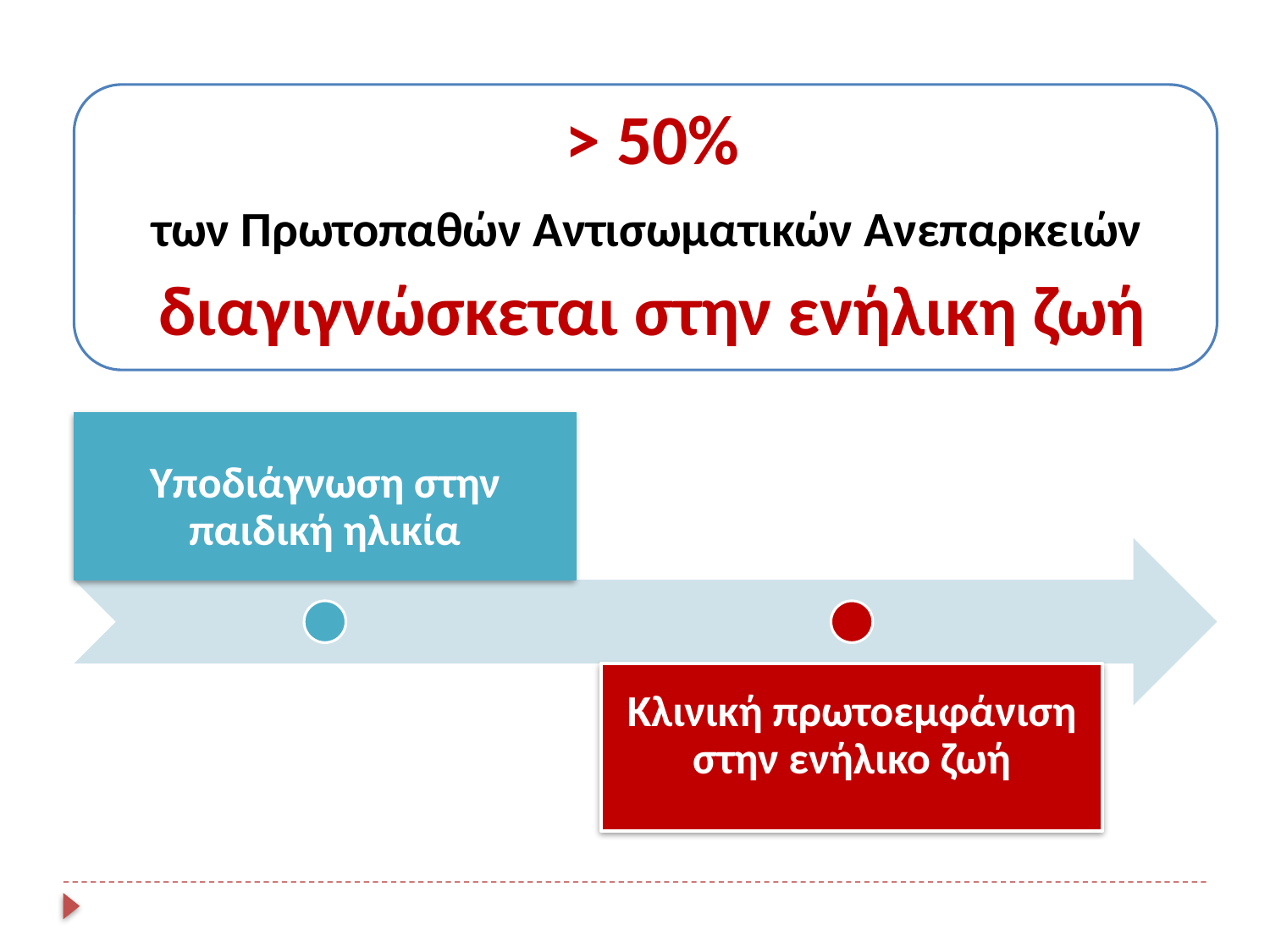

> 50%
των Πρωτοπαθών Αντισωματικών Ανεπαρκειών
διαγιγνώσκεται στην ενήλικη ζωή
Υποδιάγνωση στην παιδική ηλικία
Κλινική πρωτοεμφάνιση στην ενήλικο ζωή